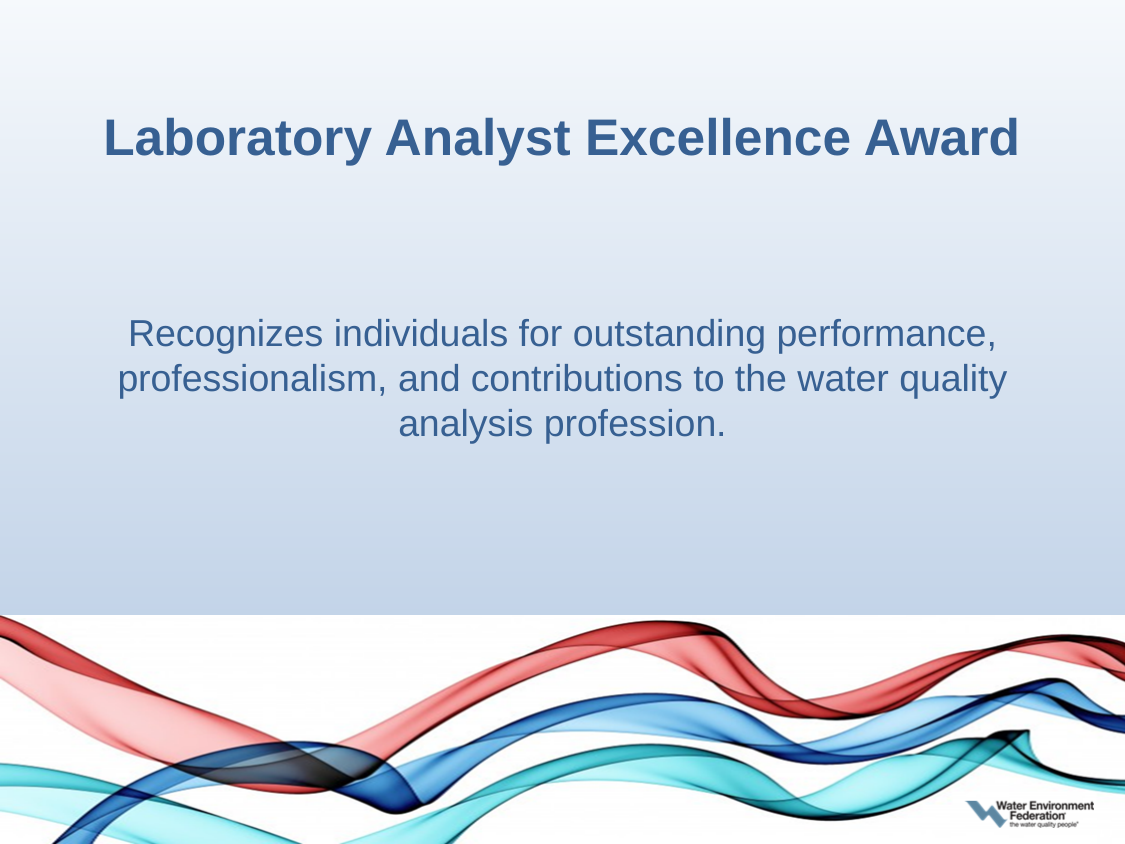

# Laboratory Analyst Excellence Award

Recognizes individuals for outstanding performance, professionalism, and contributions to the water quality analysis profession.